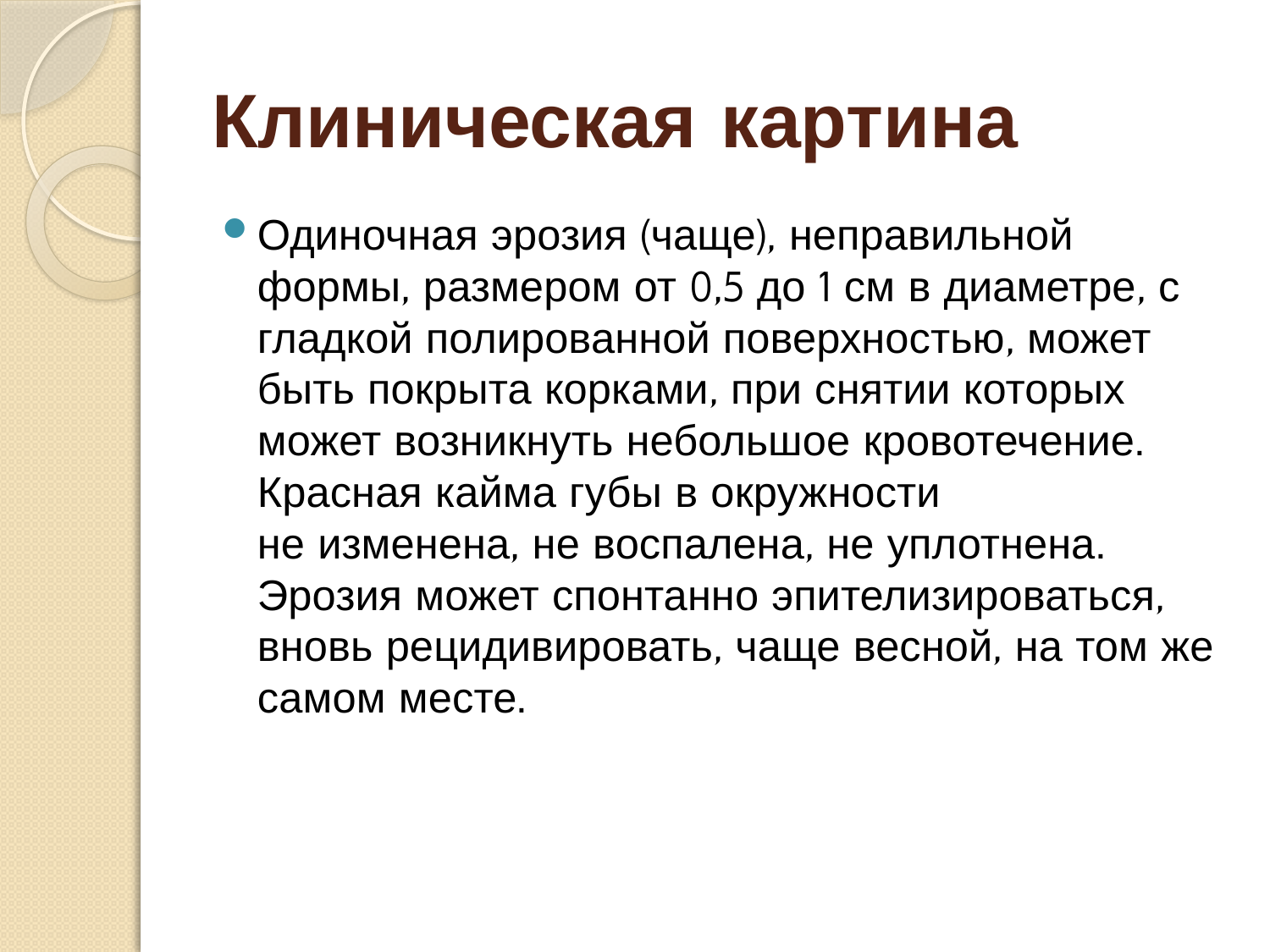

# Клиническая картина
Одиночная эрозия (чаще), неправильной
формы, размером от 0,5 до 1 см в диаметре, с
гладкой полированной поверхностью, может
быть покрыта корками, при снятии которых
может возникнуть небольшое кровотечение. Красная кайма губы в окружности
не изменена, не воспалена, не уплотнена.
Эрозия может спонтанно эпителизироваться,
вновь рецидивировать, чаще весной, на том же самом месте.